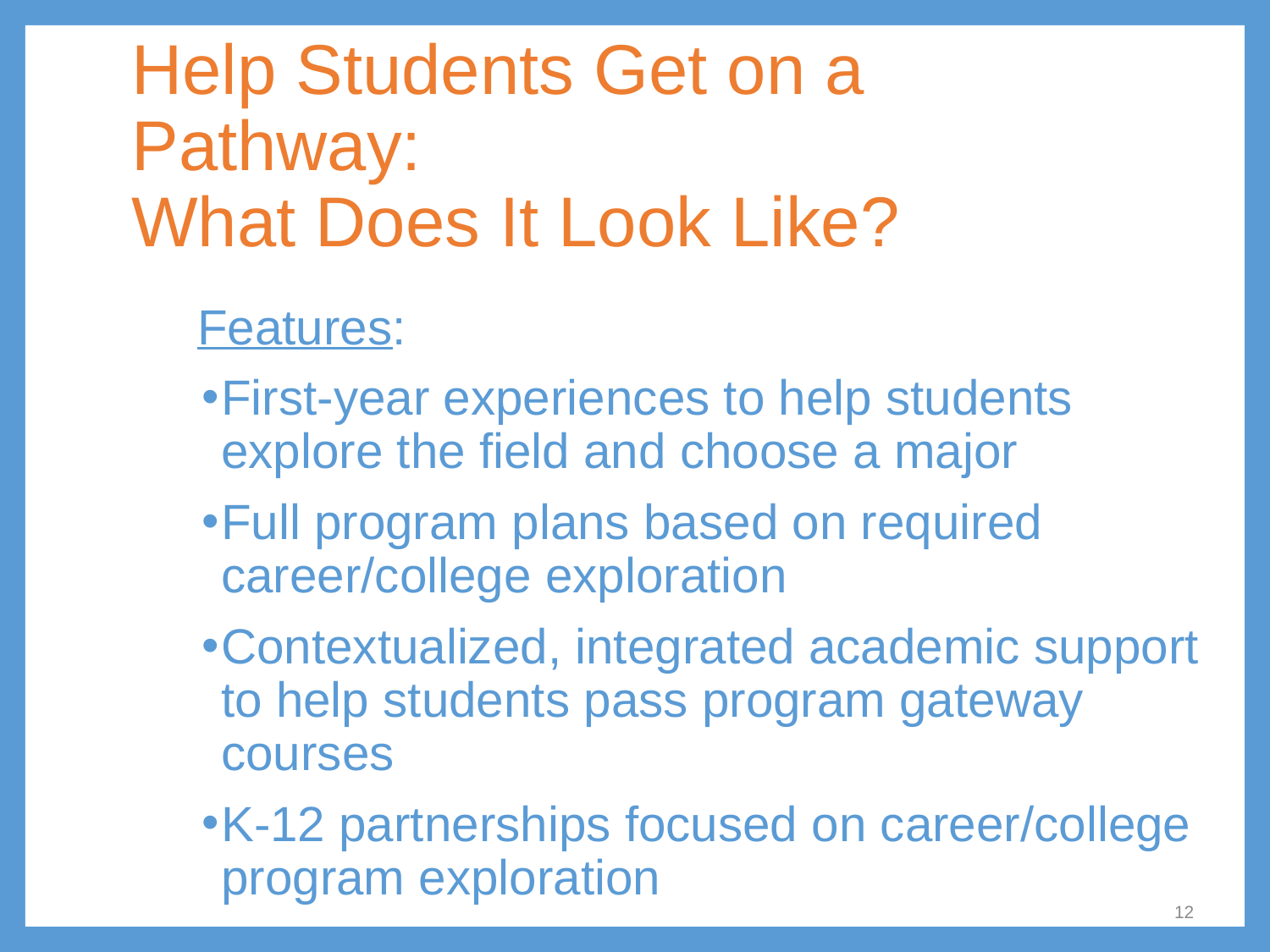

# Help Students Get on a Pathway: What Does It Look Like?
Features:
First-year experiences to help students explore the field and choose a major
Full program plans based on required career/college exploration
Contextualized, integrated academic support to help students pass program gateway courses
K-12 partnerships focused on career/college program exploration
12